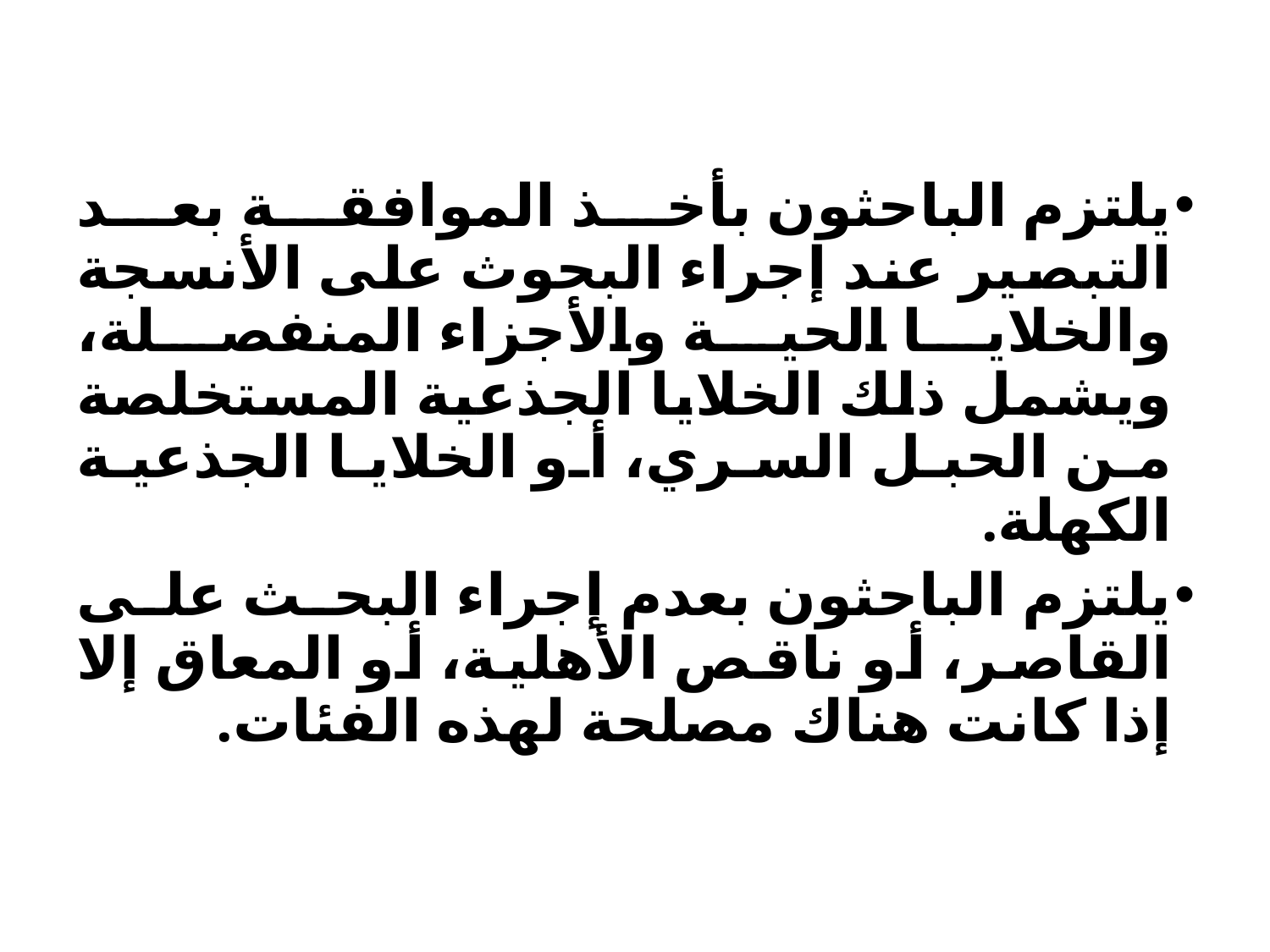

يلتزم الباحثون بأخذ الموافقة بعد التبصير عند إجراء البحوث على الأنسجة والخلايا الحية والأجزاء المنفصلة، ويشمل ذلك الخلايا الجذعية المستخلصة من الحبل السري، أو الخلايا الجذعية الكهلة.
يلتزم الباحثون بعدم إجراء البحث على القاصر، أو ناقص الأهلية، أو المعاق إلا إذا كانت هناك مصلحة لهذه الفئات.